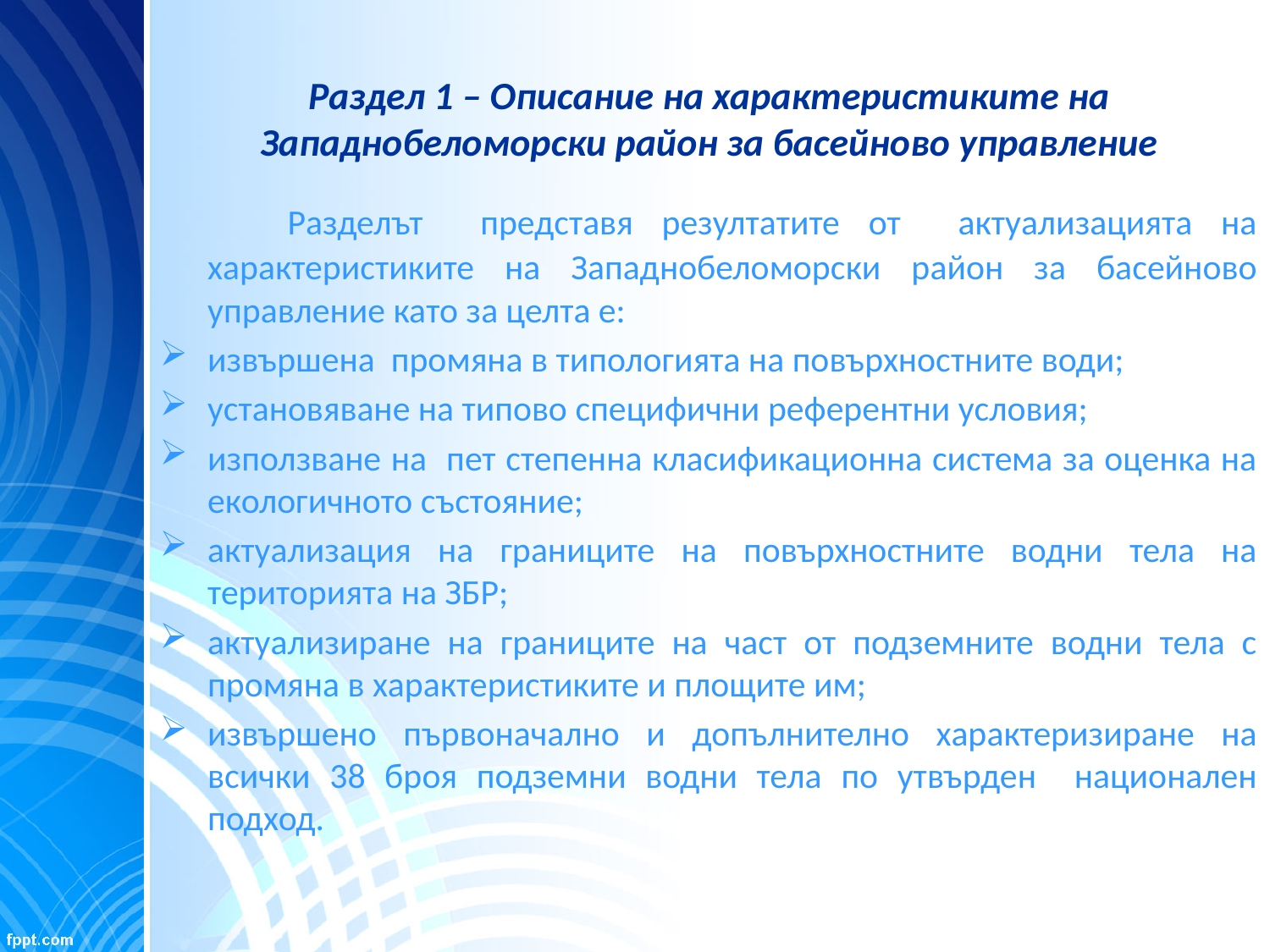

# Раздел 1 – Описание на характеристиките на Западнобеломорски район за басейново управление
    Разделът  представя резултатите от  актуализацията на характеристиките на Западнобеломорски район за басейново управление като за целта е:
извършена  промяна в типологията на повърхностните води;
установяване на типово специфични референтни условия;
използване на  пет степенна класификационна система за оценка на екологичното състояние;
актуализация на границите на повърхностните водни тела на територията на ЗБР;
актуализиране на границите на част от подземните водни тела с промяна в характеристиките и площите им;
извършено първоначално и допълнително характеризиране на всички 38 броя подземни водни тела по утвърден  национален подход.